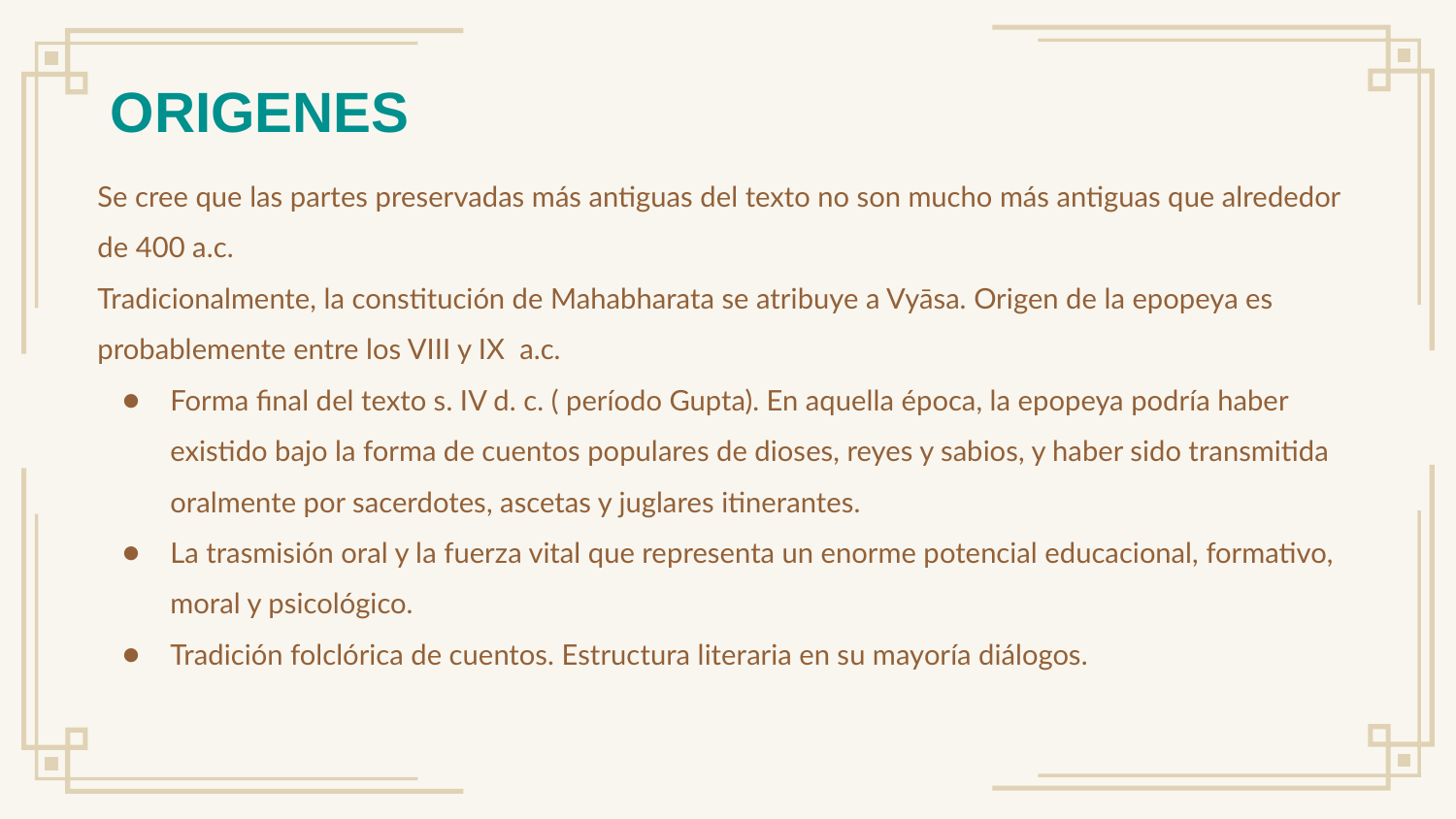

# ORIGENES
Se cree que las partes preservadas más antiguas del texto no son mucho más antiguas que alrededor de 400 a.c.
Tradicionalmente, la constitución de Mahabharata se atribuye a Vyāsa. Origen de la epopeya es probablemente entre los VIII y IX  a.c.
Forma final del texto s. IV d. c. ( período Gupta). En aquella época, la epopeya podría haber existido bajo la forma de cuentos populares de dioses, reyes y sabios, y haber sido transmitida oralmente por sacerdotes, ascetas y juglares itinerantes.
La trasmisión oral y la fuerza vital que representa un enorme potencial educacional, formativo, moral y psicológico.
Tradición folclórica de cuentos. Estructura literaria en su mayoría diálogos.